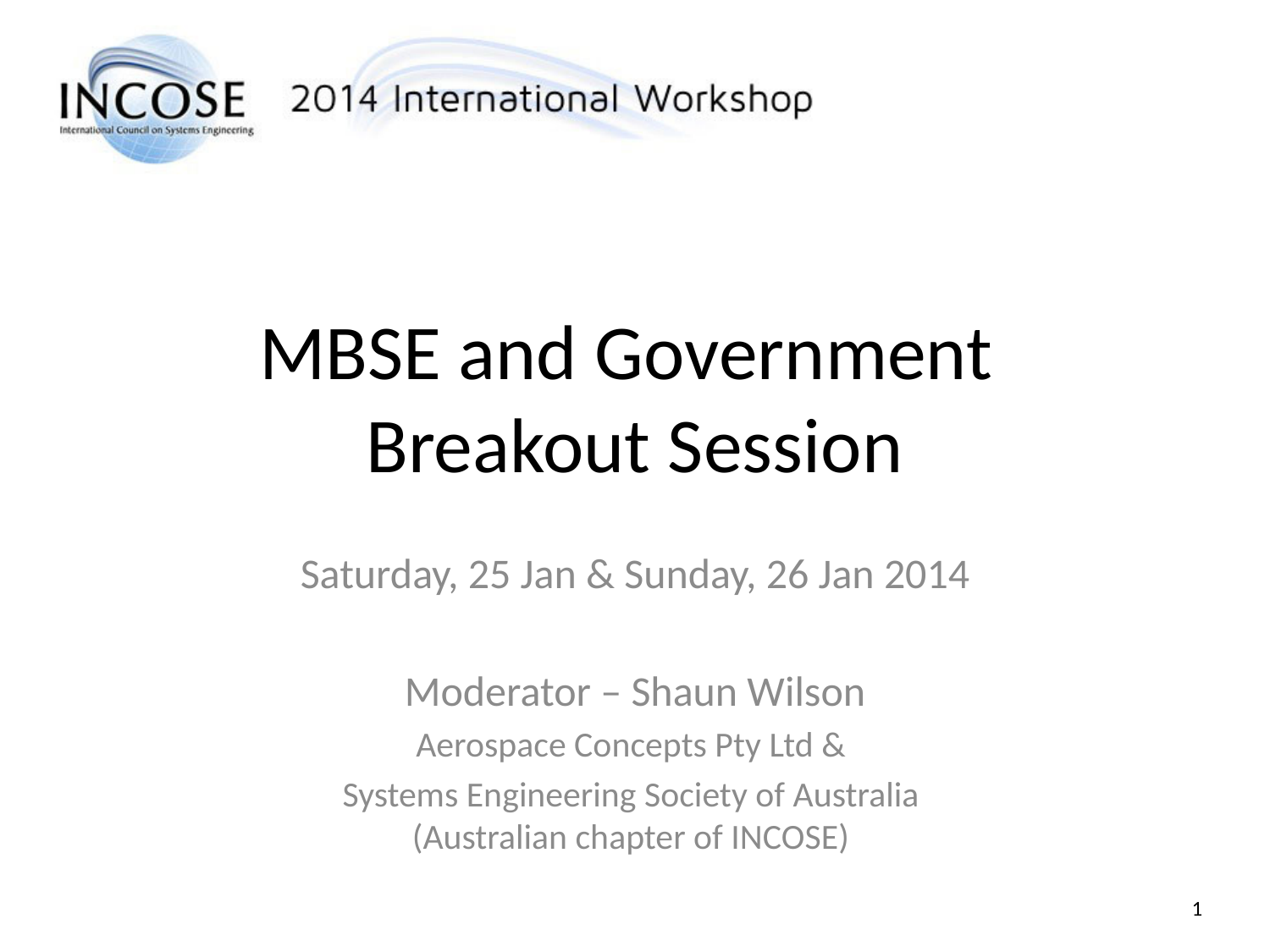

# MBSE and Government Breakout Session
Saturday, 25 Jan & Sunday, 26 Jan 2014

Moderator – Shaun Wilson
Aerospace Concepts Pty Ltd &
Systems Engineering Society of Australia
(Australian chapter of INCOSE)
1